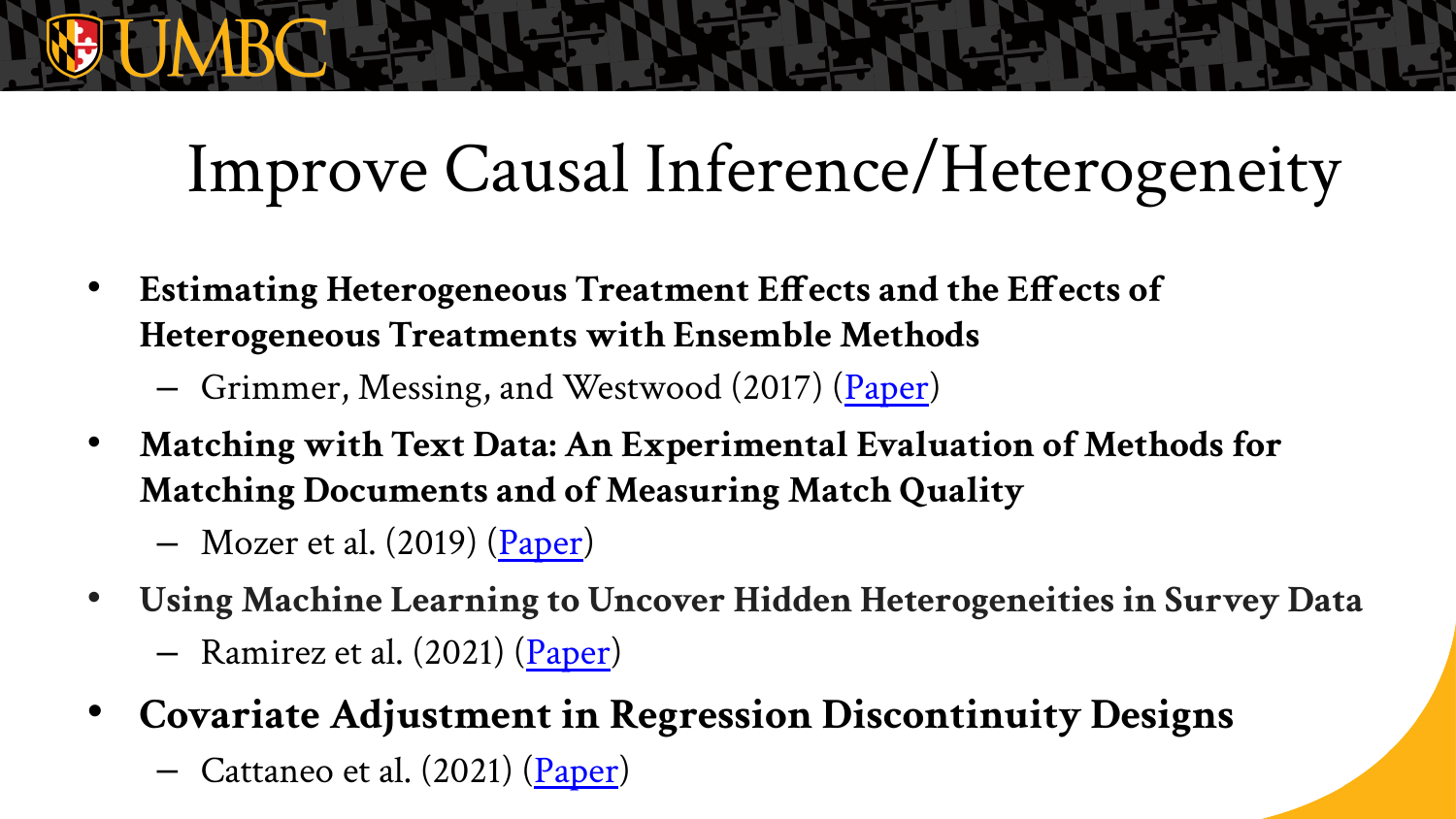

# Improve Causal Inference/Heterogeneity
Estimating Heterogeneous Treatment Effects and the Effects of Heterogeneous Treatments with Ensemble Methods
Grimmer, Messing, and Westwood (2017) (Paper)
Matching with Text Data: An Experimental Evaluation of Methods for Matching Documents and of Measuring Match Quality
Mozer et al. (2019) (Paper)
Using Machine Learning to Uncover Hidden Heterogeneities in Survey Data
Ramirez et al. (2021) (Paper)
Covariate Adjustment in Regression Discontinuity Designs
Cattaneo et al. (2021) (Paper)